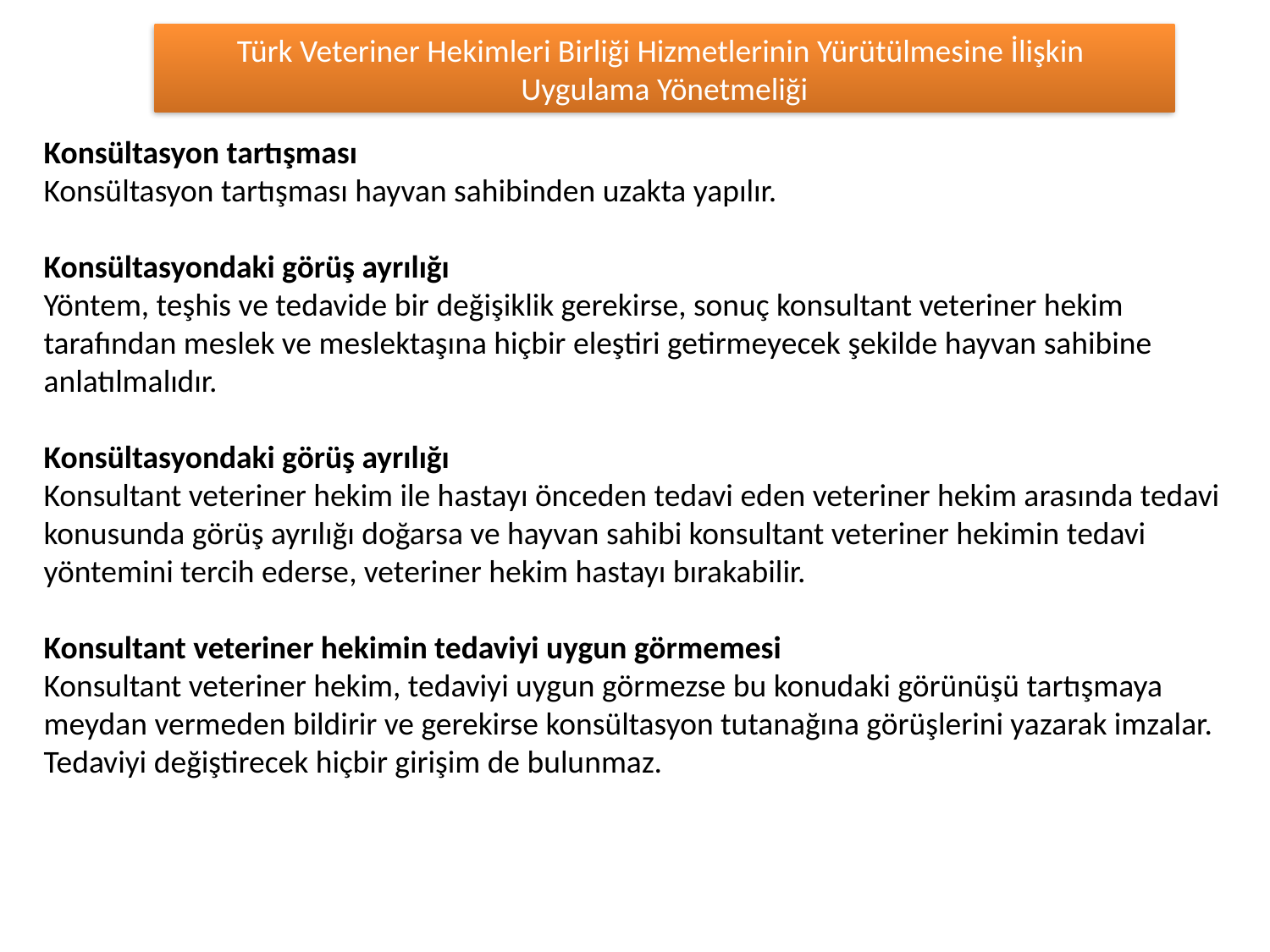

Türk Veteriner Hekimleri Birliği Hizmetlerinin Yürütülmesine İlişkin
Uygulama Yönetmeliği
Konsültasyon tartışması
Konsültasyon tartışması hayvan sahibinden uzakta yapılır.

Konsültasyondaki görüş ayrılığı
Yöntem, teşhis ve tedavide bir değişiklik gerekirse, sonuç konsultant veteriner hekim tarafından meslek ve meslektaşına hiçbir eleştiri getirmeyecek şekilde hayvan sahibine anlatılmalıdır.

Konsültasyondaki görüş ayrılığı
Konsultant veteriner hekim ile hastayı önceden tedavi eden veteriner hekim arasında tedavi konusunda görüş ayrılığı doğarsa ve hayvan sahibi konsultant veteriner hekimin tedavi yöntemini tercih ederse, veteriner hekim hastayı bırakabilir.

Konsultant veteriner hekimin tedaviyi uygun görmemesi
Konsultant veteriner hekim, tedaviyi uygun görmezse bu konudaki görünüşü tartışmaya meydan vermeden bildirir ve gerekirse konsültasyon tutanağına görüşlerini yazarak imzalar. Tedaviyi değiştirecek hiçbir girişim de bulunmaz.